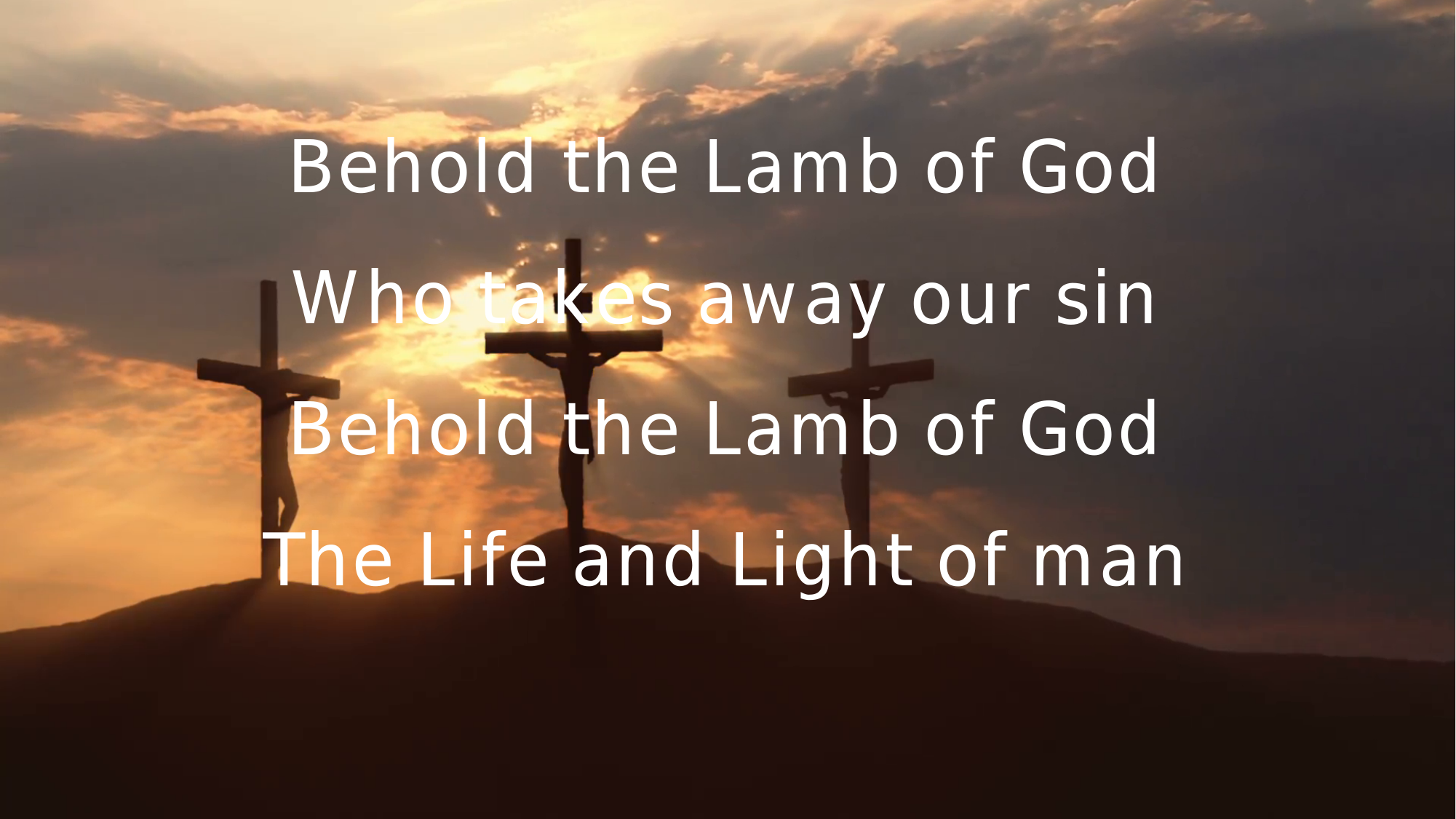

Behold the Lamb of God
Who takes away our sin
Behold the Lamb of God
The Life and Light of man